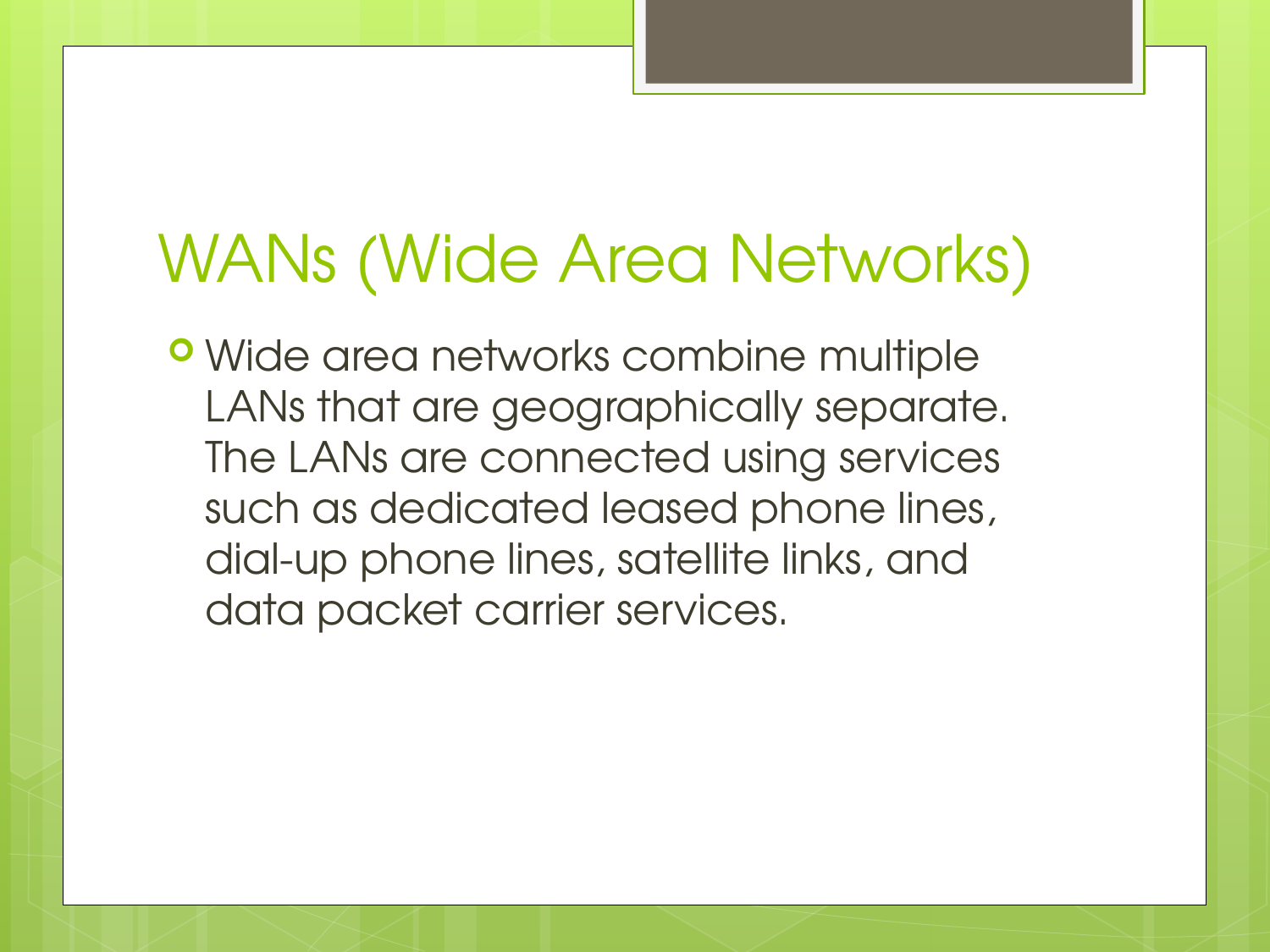

# WANs (Wide Area Networks)
Wide area networks combine multiple LANs that are geographically separate. The LANs are connected using services such as dedicated leased phone lines, dial-up phone lines, satellite links, and data packet carrier services.